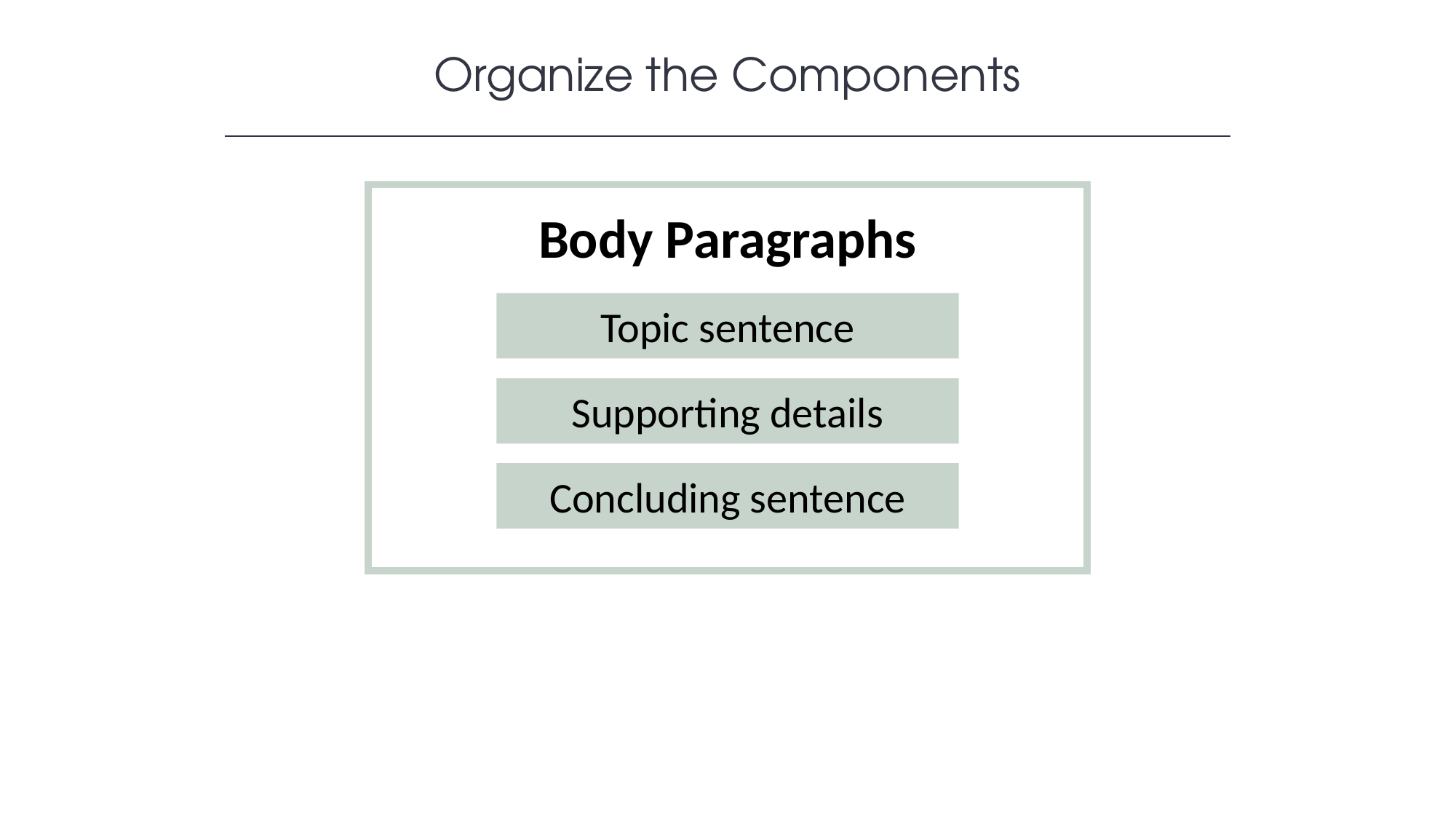

Organize the Components
HAWKES LEARNING

Body Paragraphs
Topic sentence
Supporting details
Concluding sentence